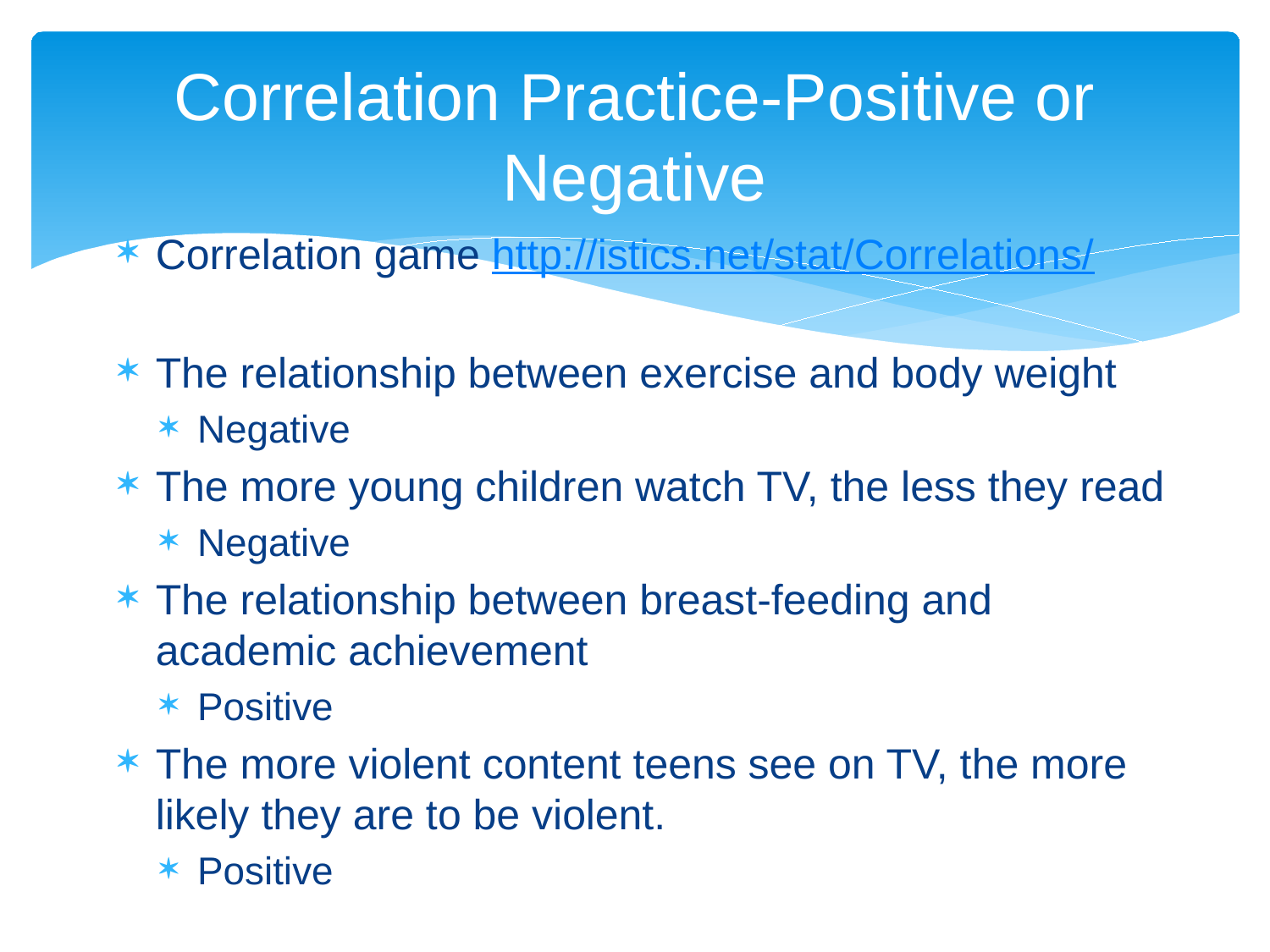

# Correlation Practice-Positive or Negative
Correlation game http://istics.net/stat/Correlations/

The relationship between exercise and body weight
Negative
The more young children watch TV, the less they read
Negative
The relationship between breast-feeding and academic achievement
Positive
The more violent content teens see on TV, the more likely they are to be violent.
Positive